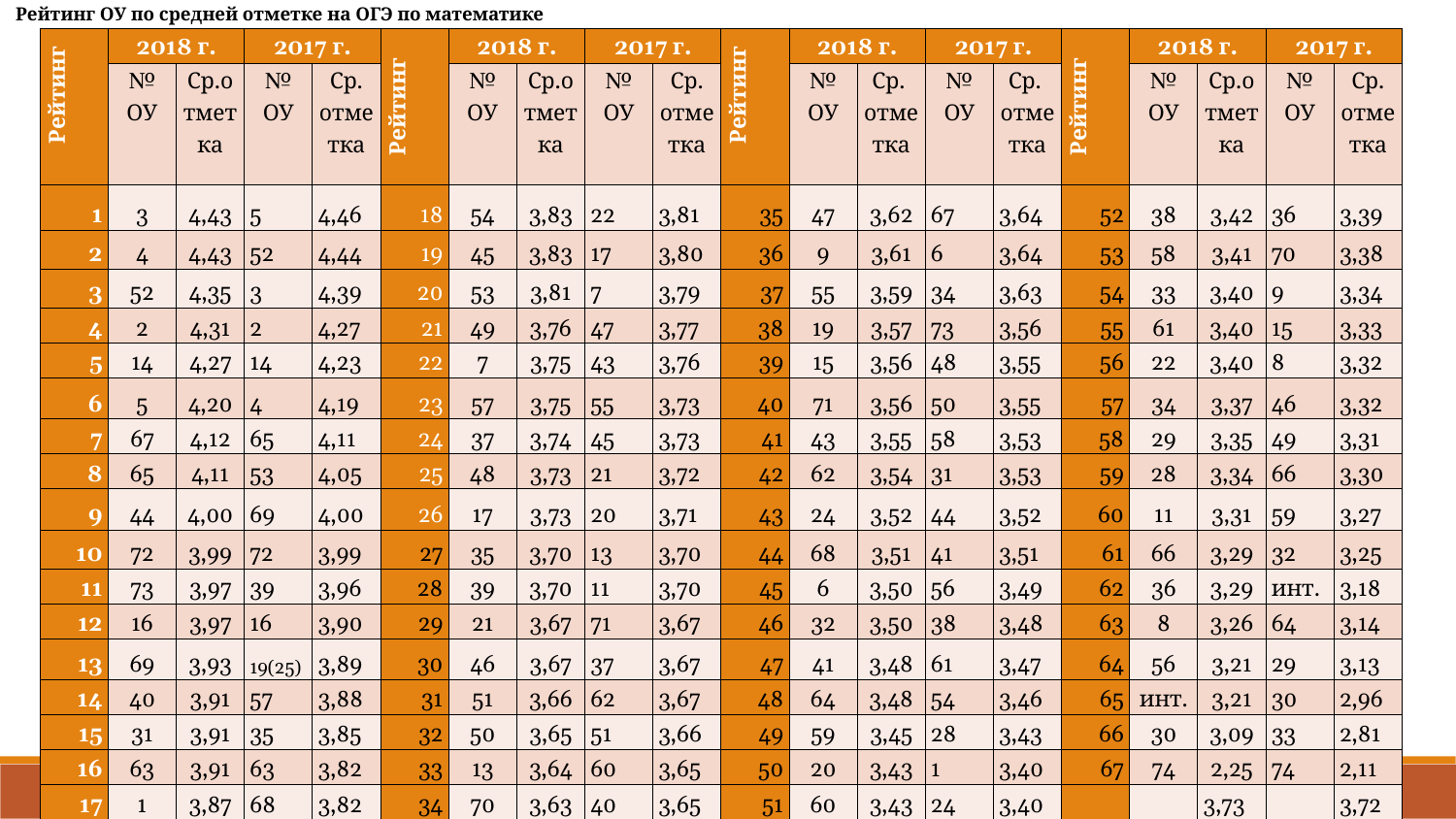

Рейтинг ОУ по средней отметке на ОГЭ по математике
| Рейтинг | 2018 г. |  | 2017 г. |  | Рейтинг | 2018 г. |  | 2017 г. |  | Рейтинг | 2018 г. |  | 2017 г. |  | Рейтинг | 2018 г. |  | 2017 г. |  |
| --- | --- | --- | --- | --- | --- | --- | --- | --- | --- | --- | --- | --- | --- | --- | --- | --- | --- | --- | --- |
|  | № ОУ | Ср.отметка | № ОУ | Ср. отметка |  | № ОУ | Ср.отметка | № ОУ | Ср. отметка |  | № ОУ | Ср. отметка | № ОУ | Ср. отметка |  | № ОУ | Ср.отметка | № ОУ | Ср. отметка |
| 1 | 3 | 4,43 | 5 | 4,46 | 18 | 54 | 3,83 | 22 | 3,81 | 35 | 47 | 3,62 | 67 | 3,64 | 52 | 38 | 3,42 | 36 | 3,39 |
| 2 | 4 | 4,43 | 52 | 4,44 | 19 | 45 | 3,83 | 17 | 3,80 | 36 | 9 | 3,61 | 6 | 3,64 | 53 | 58 | 3,41 | 70 | 3,38 |
| 3 | 52 | 4,35 | 3 | 4,39 | 20 | 53 | 3,81 | 7 | 3,79 | 37 | 55 | 3,59 | 34 | 3,63 | 54 | 33 | 3,40 | 9 | 3,34 |
| 4 | 2 | 4,31 | 2 | 4,27 | 21 | 49 | 3,76 | 47 | 3,77 | 38 | 19 | 3,57 | 73 | 3,56 | 55 | 61 | 3,40 | 15 | 3,33 |
| 5 | 14 | 4,27 | 14 | 4,23 | 22 | 7 | 3,75 | 43 | 3,76 | 39 | 15 | 3,56 | 48 | 3,55 | 56 | 22 | 3,40 | 8 | 3,32 |
| 6 | 5 | 4,20 | 4 | 4,19 | 23 | 57 | 3,75 | 55 | 3,73 | 40 | 71 | 3,56 | 50 | 3,55 | 57 | 34 | 3,37 | 46 | 3,32 |
| 7 | 67 | 4,12 | 65 | 4,11 | 24 | 37 | 3,74 | 45 | 3,73 | 41 | 43 | 3,55 | 58 | 3,53 | 58 | 29 | 3,35 | 49 | 3,31 |
| 8 | 65 | 4,11 | 53 | 4,05 | 25 | 48 | 3,73 | 21 | 3,72 | 42 | 62 | 3,54 | 31 | 3,53 | 59 | 28 | 3,34 | 66 | 3,30 |
| 9 | 44 | 4,00 | 69 | 4,00 | 26 | 17 | 3,73 | 20 | 3,71 | 43 | 24 | 3,52 | 44 | 3,52 | 60 | 11 | 3,31 | 59 | 3,27 |
| 10 | 72 | 3,99 | 72 | 3,99 | 27 | 35 | 3,70 | 13 | 3,70 | 44 | 68 | 3,51 | 41 | 3,51 | 61 | 66 | 3,29 | 32 | 3,25 |
| 11 | 73 | 3,97 | 39 | 3,96 | 28 | 39 | 3,70 | 11 | 3,70 | 45 | 6 | 3,50 | 56 | 3,49 | 62 | 36 | 3,29 | инт. | 3,18 |
| 12 | 16 | 3,97 | 16 | 3,90 | 29 | 21 | 3,67 | 71 | 3,67 | 46 | 32 | 3,50 | 38 | 3,48 | 63 | 8 | 3,26 | 64 | 3,14 |
| 13 | 69 | 3,93 | 19(25) | 3,89 | 30 | 46 | 3,67 | 37 | 3,67 | 47 | 41 | 3,48 | 61 | 3,47 | 64 | 56 | 3,21 | 29 | 3,13 |
| 14 | 40 | 3,91 | 57 | 3,88 | 31 | 51 | 3,66 | 62 | 3,67 | 48 | 64 | 3,48 | 54 | 3,46 | 65 | инт. | 3,21 | 30 | 2,96 |
| 15 | 31 | 3,91 | 35 | 3,85 | 32 | 50 | 3,65 | 51 | 3,66 | 49 | 59 | 3,45 | 28 | 3,43 | 66 | 30 | 3,09 | 33 | 2,81 |
| 16 | 63 | 3,91 | 63 | 3,82 | 33 | 13 | 3,64 | 60 | 3,65 | 50 | 20 | 3,43 | 1 | 3,40 | 67 | 74 | 2,25 | 74 | 2,11 |
| 17 | 1 | 3,87 | 68 | 3,82 | 34 | 70 | 3,63 | 40 | 3,65 | 51 | 60 | 3,43 | 24 | 3,40 |  |  | 3,73 |  | 3,72 |